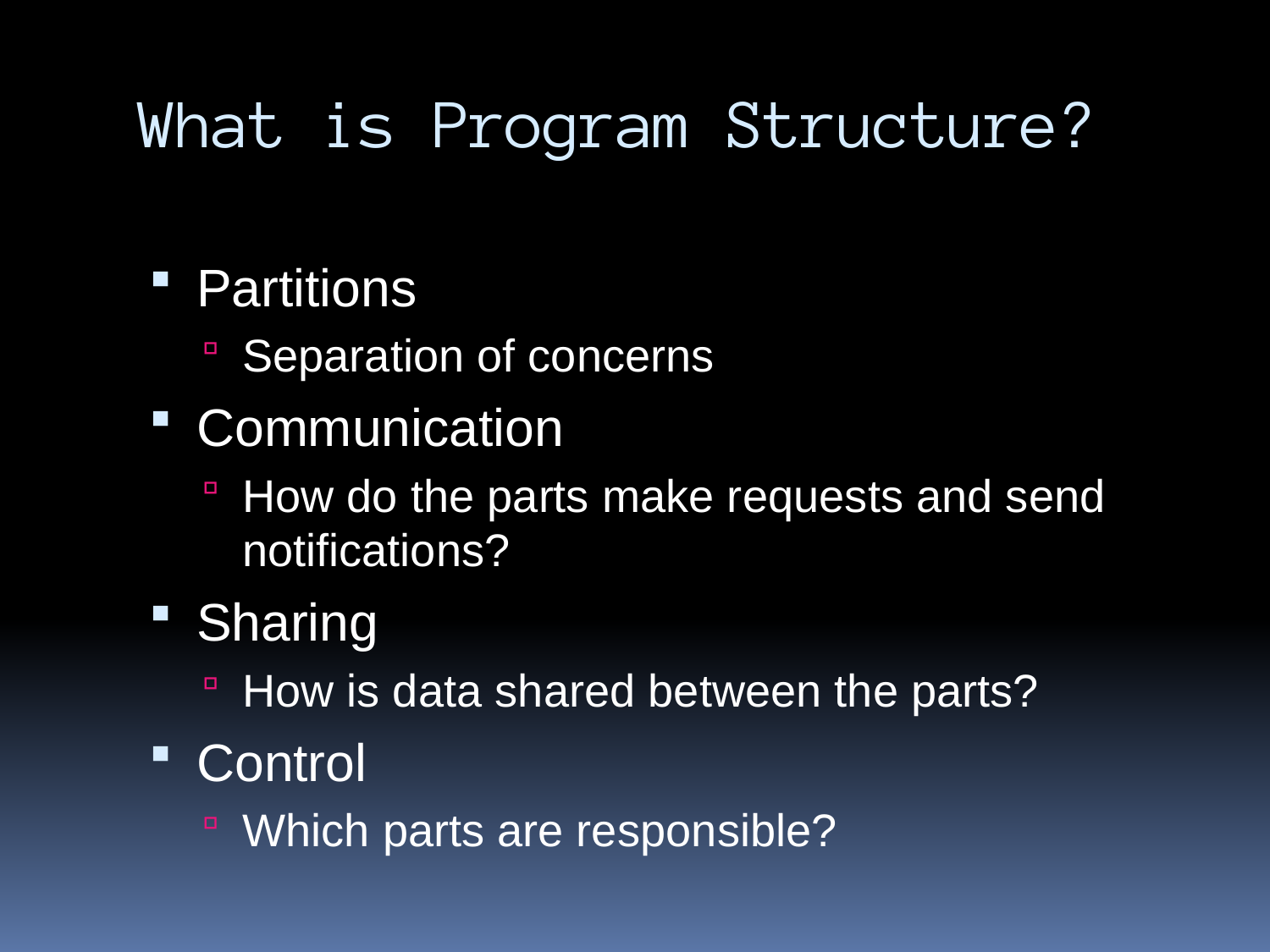

# What is Program Structure?
Partitions
Separation of concerns
Communication
How do the parts make requests and send notifications?
Sharing
How is data shared between the parts?
Control
Which parts are responsible?
Prologue
2